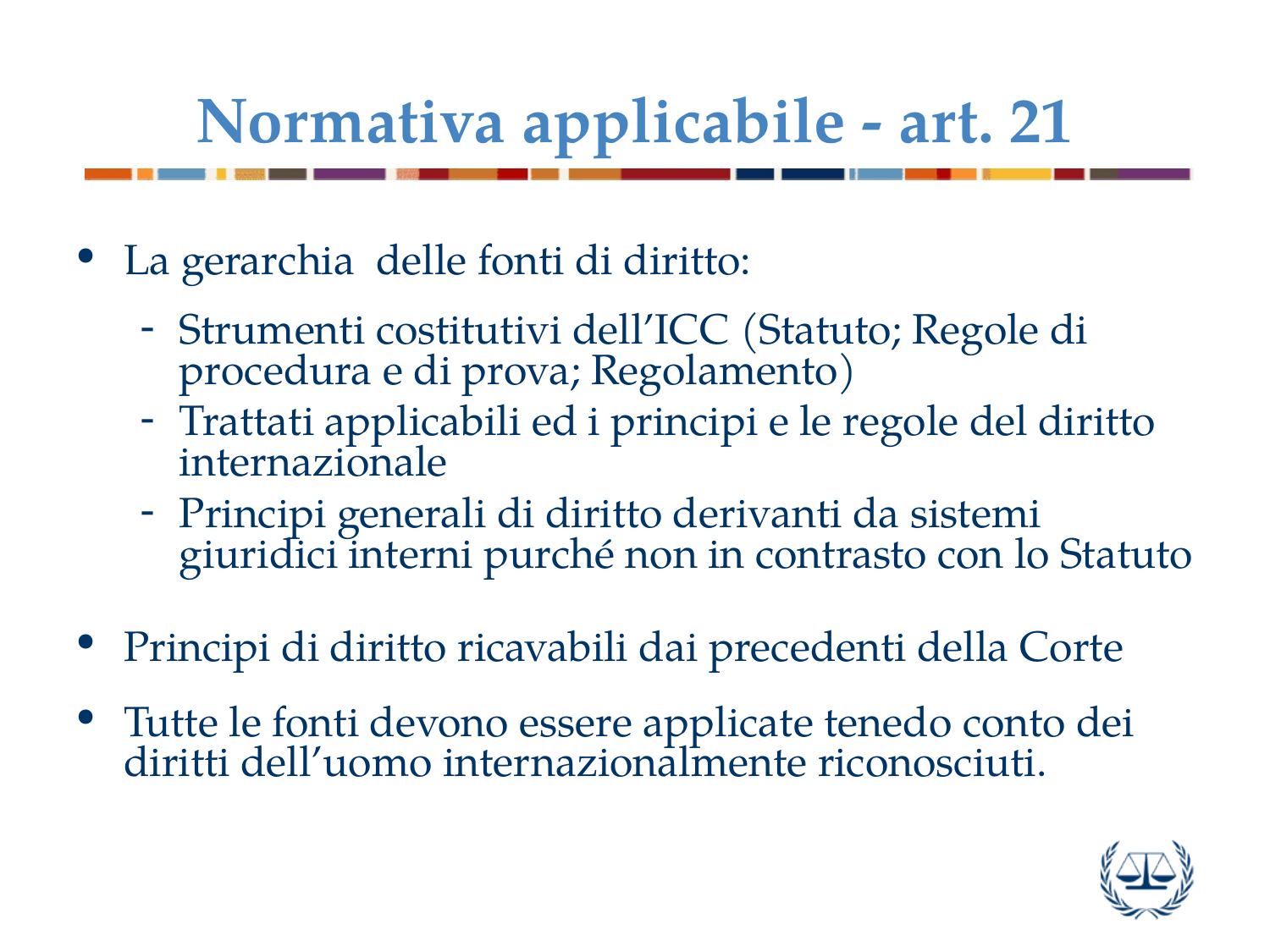

# Normativa applicabile - art. 21
La gerarchia  delle fonti di diritto:

Strumenti costitutivi dell’ICC (Statuto; Regole di procedura e di prova; Regolamento)
Trattati applicabili ed i principi e le regole del diritto internazionale
Principi generali di diritto derivanti da sistemi giuridici interni purché non in contrasto con lo Statuto

Principi di diritto ricavabili dai precedenti della Corte

Tutte le fonti devono essere applicate tenedo conto dei diritti dell’uomo internazionalmente riconosciuti.